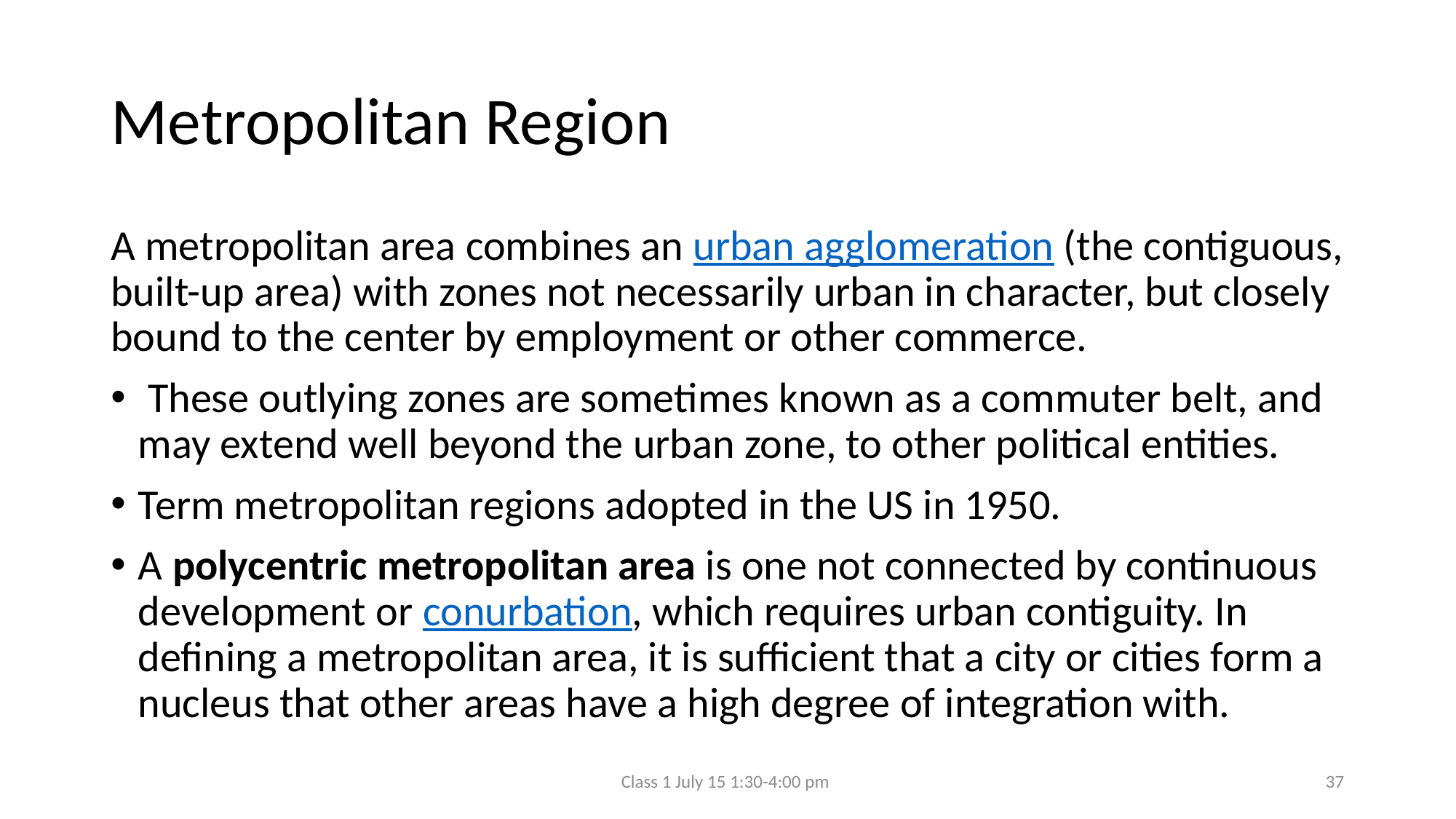

# Metropolitan Region
A metropolitan area combines an urban agglomeration (the contiguous, built-up area) with zones not necessarily urban in character, but closely bound to the center by employment or other commerce.
 These outlying zones are sometimes known as a commuter belt, and may extend well beyond the urban zone, to other political entities.
Term metropolitan regions adopted in the US in 1950.
A polycentric metropolitan area is one not connected by continuous development or conurbation, which requires urban contiguity. In defining a metropolitan area, it is sufficient that a city or cities form a nucleus that other areas have a high degree of integration with.

Class 1 July 15 1:30-4:00 pm
37